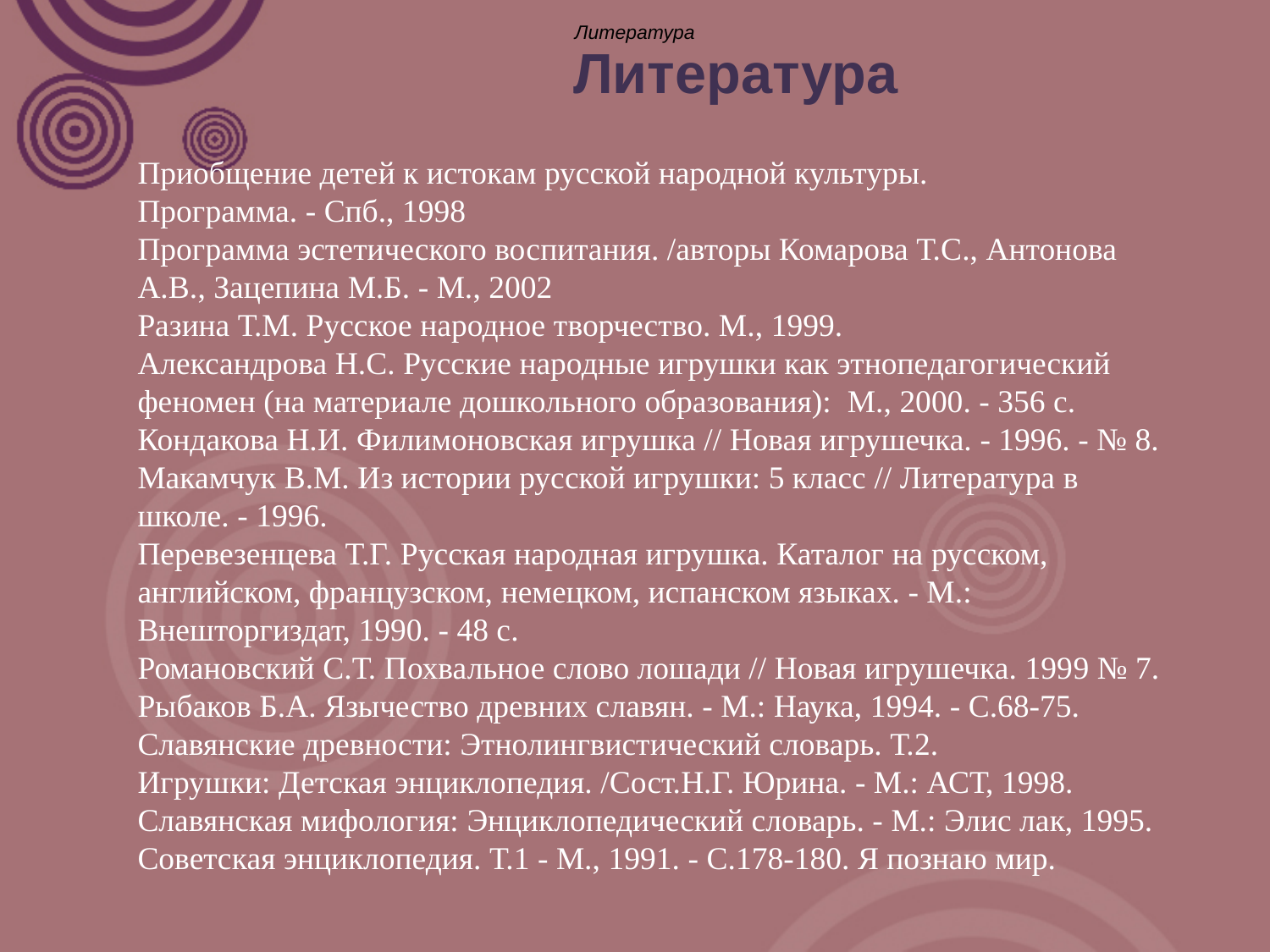

Литература
# Литература
Приобщение детей к истокам русской народной культуры.
Программа. - Спб., 1998
Программа эстетического воспитания. /авторы Комарова Т.С., Антонова А.В., Зацепина М.Б. - М., 2002
Разина Т.М. Русское народное творчество. М., 1999.
Александрова Н.С. Русские народные игрушки как этнопедагогический феномен (на материале дошкольного образования):  М., 2000. - 356 c.
Кондакова Н.И. Филимоновская игрушка // Новая игрушечка. - 1996. - № 8. Макамчук В.М. Из истории русской игрушки: 5 класс // Литература в школе. - 1996.
Перевезенцева Т.Г. Русская народная игрушка. Каталог на русском, английском, французском, немецком, испанском языках. - М.: Внешторгиздат, 1990. - 48 с.
Романовский С.Т. Похвальное слово лошади // Новая игрушечка. 1999 № 7.
Рыбаков Б.А. Язычество древних славян. - М.: Наука, 1994. - С.68-75.
Славянские древности: Этнолингвистический словарь. Т.2.
Игрушки: Детская энциклопедия. /Сост.Н.Г. Юрина. - М.: АСТ, 1998.
Славянская мифология: Энциклопедический словарь. - М.: Элис лак, 1995.
Советская энциклопедия. Т.1 - М., 1991. - С.178-180. Я познаю мир.